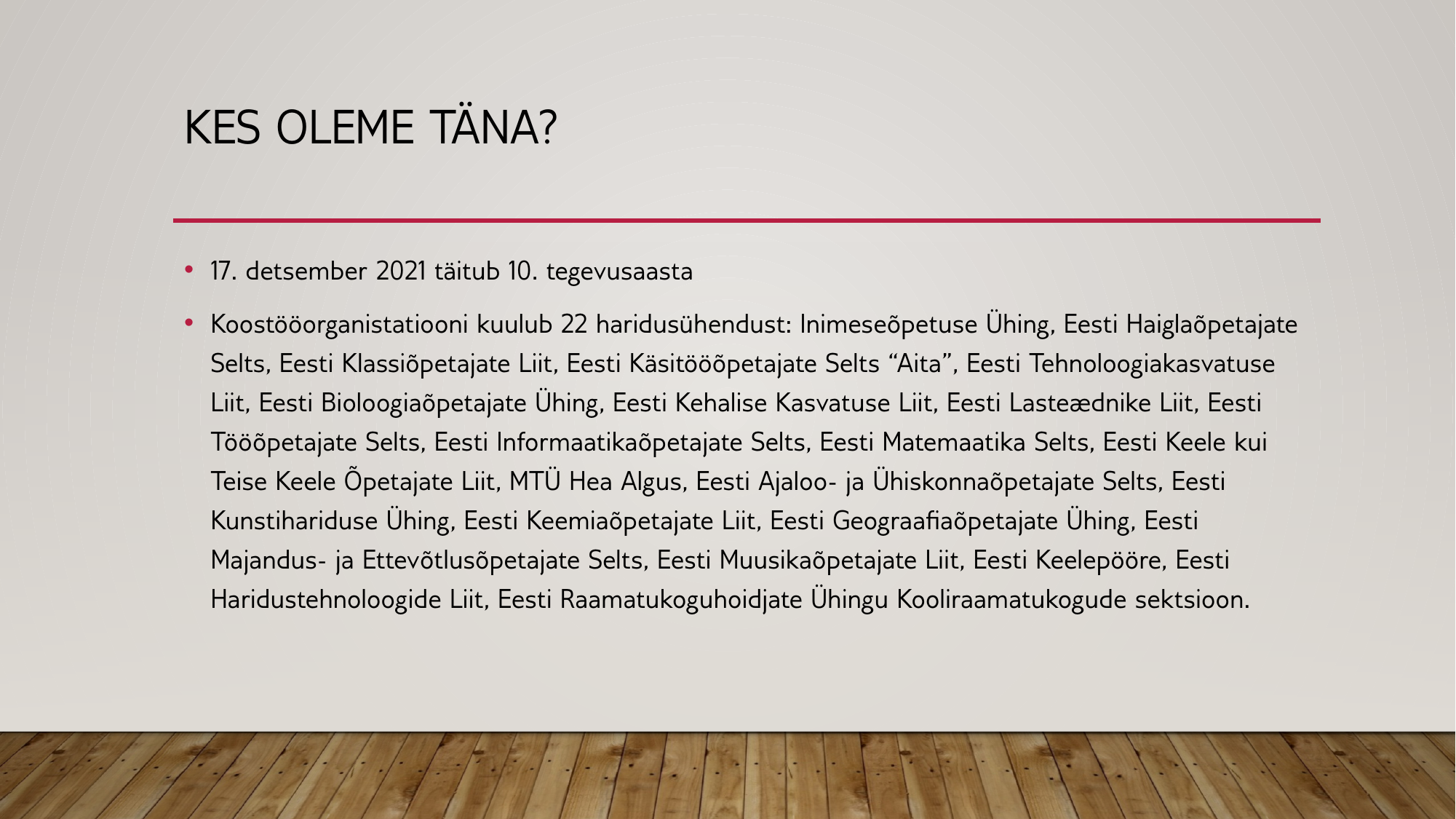

# Kes oleme täna?
17. detsember 2021 täitub 10. tegevusaasta
Koostööorganistatiooni kuulub 22 haridusühendust: Inimeseõpetuse Ühing, Eesti Haiglaõpetajate Selts, Eesti Klassiõpetajate Liit, Eesti Käsitööõpetajate Selts “Aita”, Eesti Tehnoloogiakasvatuse Liit, Eesti Bioloogiaõpetajate Ühing, Eesti Kehalise Kasvatuse Liit, Eesti Lasteaednike Liit, Eesti Tööõpetajate Selts, Eesti Informaatikaõpetajate Selts, Eesti Matemaatika Selts, Eesti Keele kui Teise Keele Õpetajate Liit, MTÜ Hea Algus, Eesti Ajaloo- ja Ühiskonnaõpetajate Selts, Eesti Kunstihariduse Ühing, Eesti Keemiaõpetajate Liit, Eesti Geograafiaõpetajate Ühing, Eesti Majandus- ja Ettevõtlusõpetajate Selts, Eesti Muusikaõpetajate Liit, Eesti Keelepööre, Eesti Haridustehnoloogide Liit, Eesti Raamatukoguhoidjate Ühingu Kooliraamatukogude sektsioon.